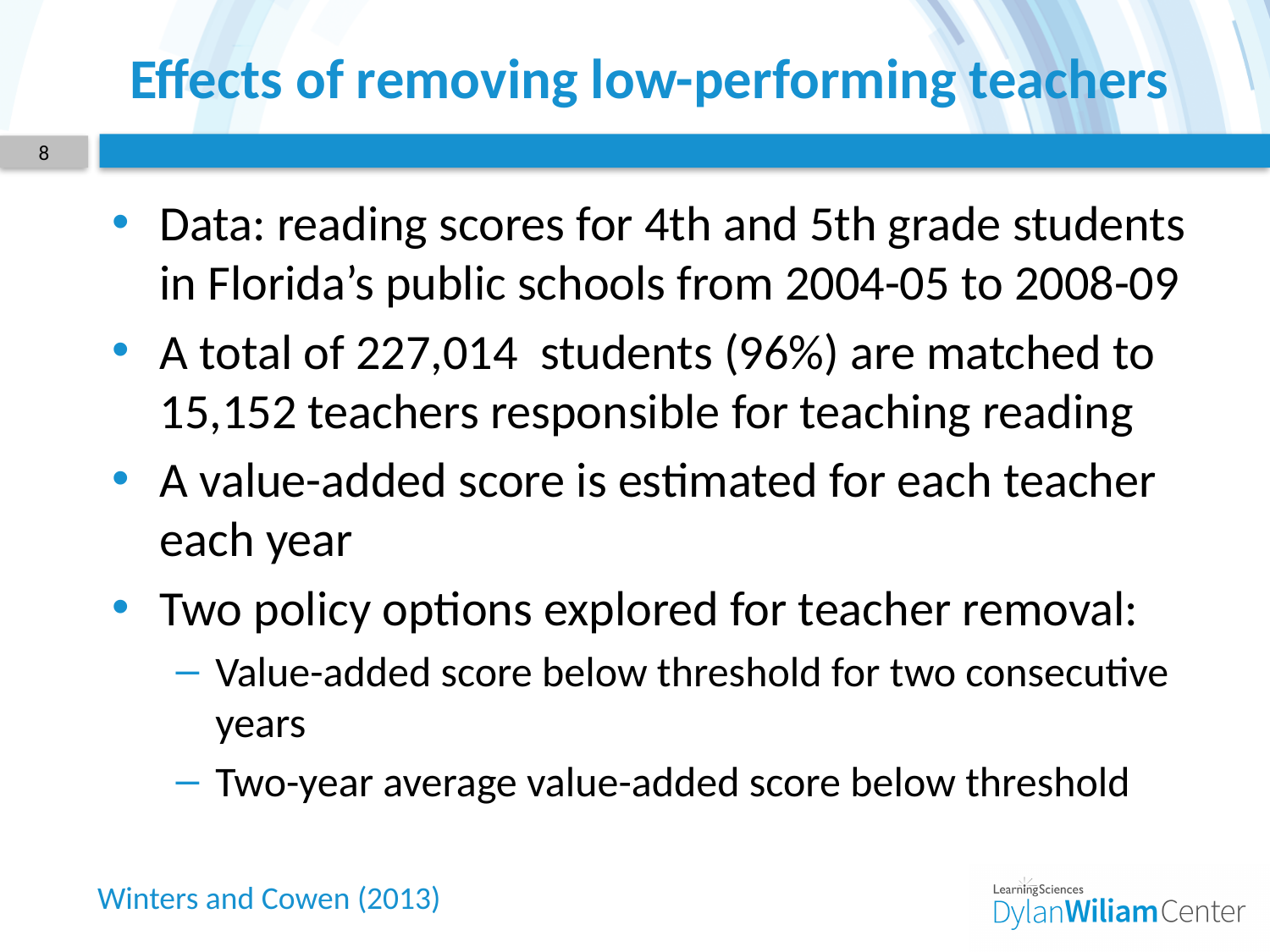

# Effects of removing low-performing teachers
8
Data: reading scores for 4th and 5th grade students in Florida’s public schools from 2004-05 to 2008-09
A total of 227,014  students (96%) are matched to 15,152 teachers responsible for teaching reading
A value-added score is estimated for each teacher each year
Two policy options explored for teacher removal:
Value-added score below threshold for two consecutive years
Two-year average value-added score below threshold

Winters and Cowen (2013)